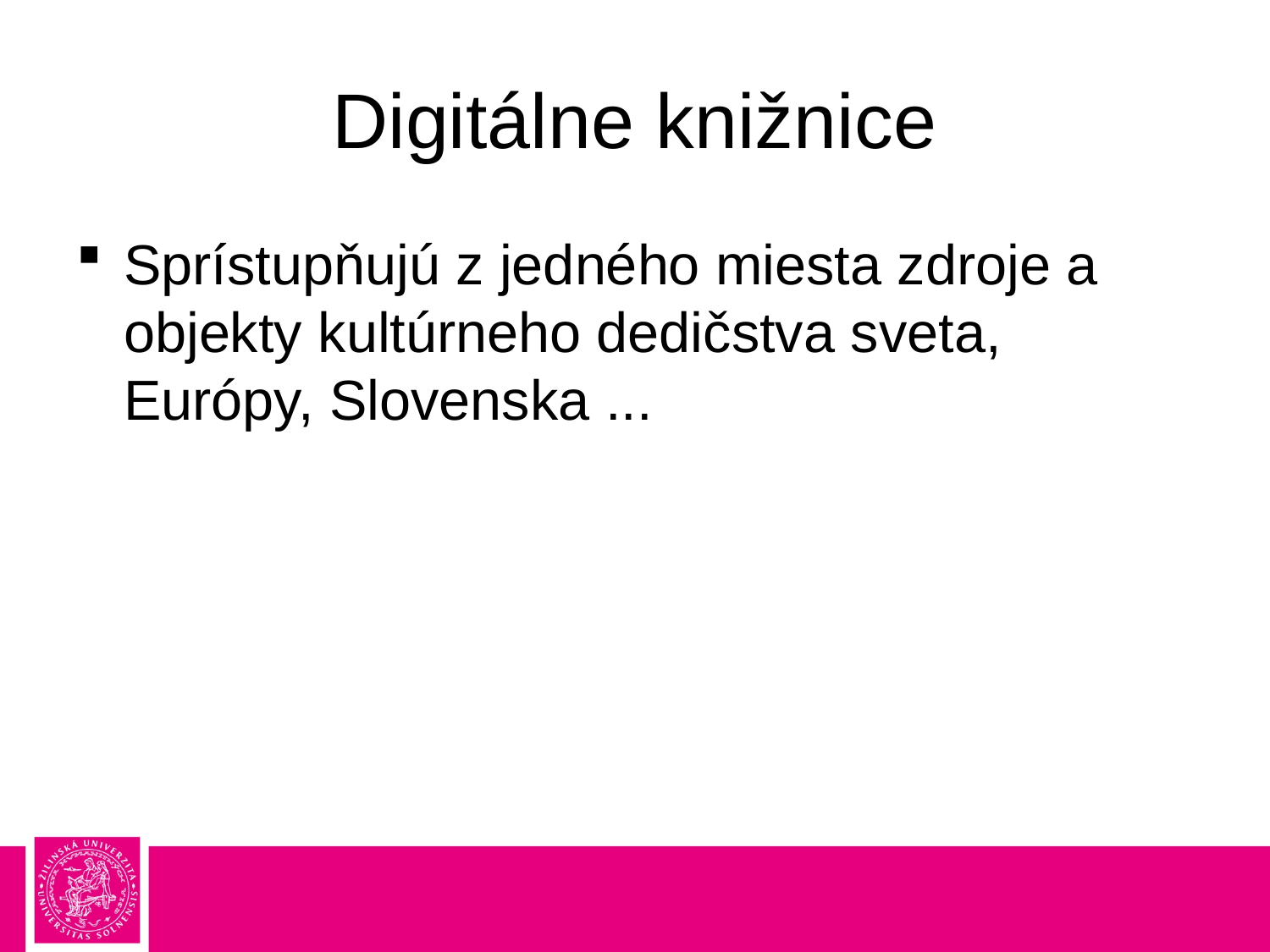

# Digitálne knižnice
Sprístupňujú z jedného miesta zdroje a objekty kultúrneho dedičstva sveta, Európy, Slovenska ...